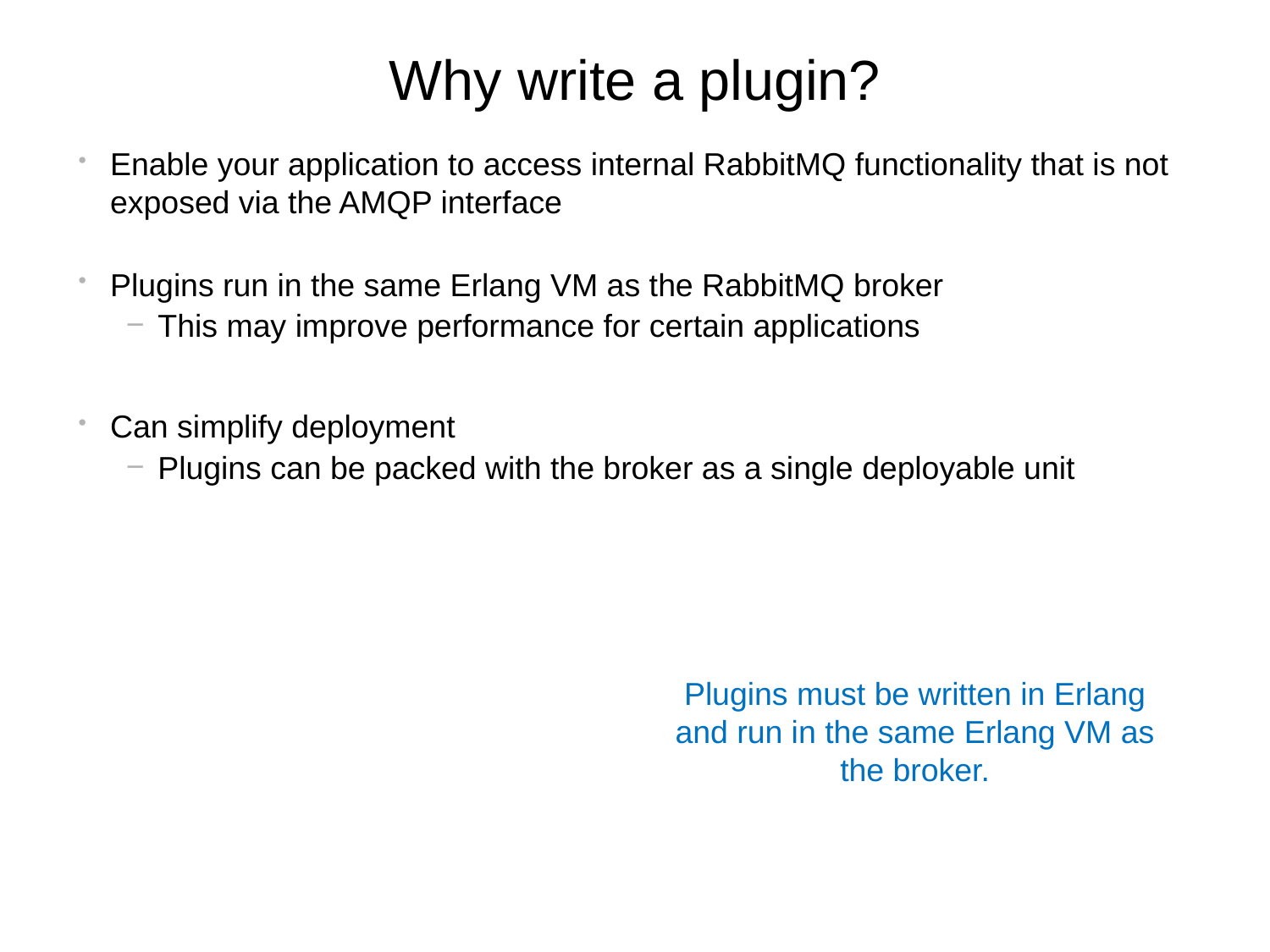

# Why write a plugin?
Enable your application to access internal RabbitMQ functionality that is not exposed via the AMQP interface

Plugins run in the same Erlang VM as the RabbitMQ broker
This may improve performance for certain applications

Can simplify deployment
Plugins can be packed with the broker as a single deployable unit

Plugins must be written in Erlang and run in the same Erlang VM as the broker.